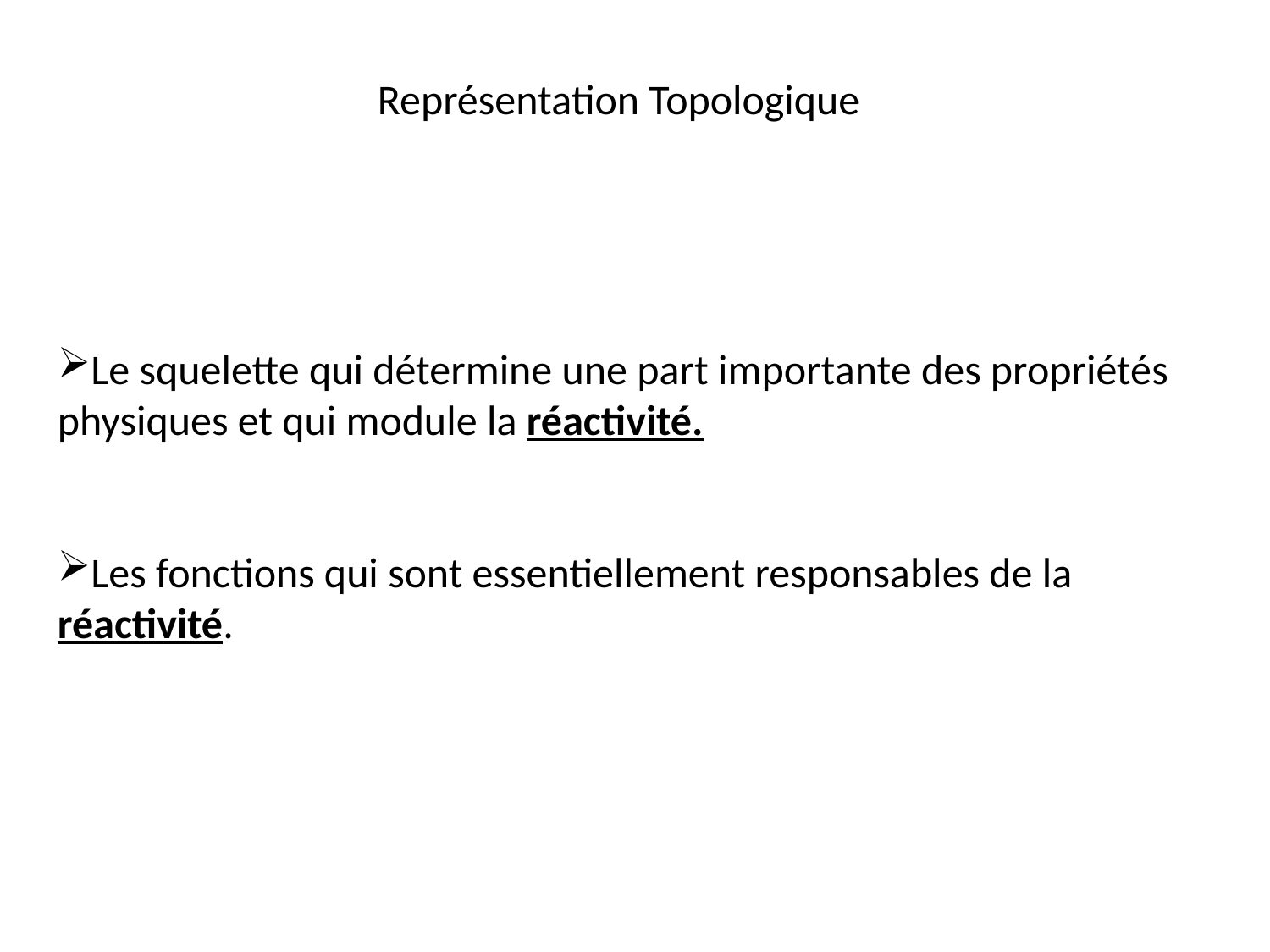

Représentation Topologique
Le squelette qui détermine une part importante des propriétés physiques et qui module la réactivité.

Les fonctions qui sont essentiellement responsables de la réactivité.